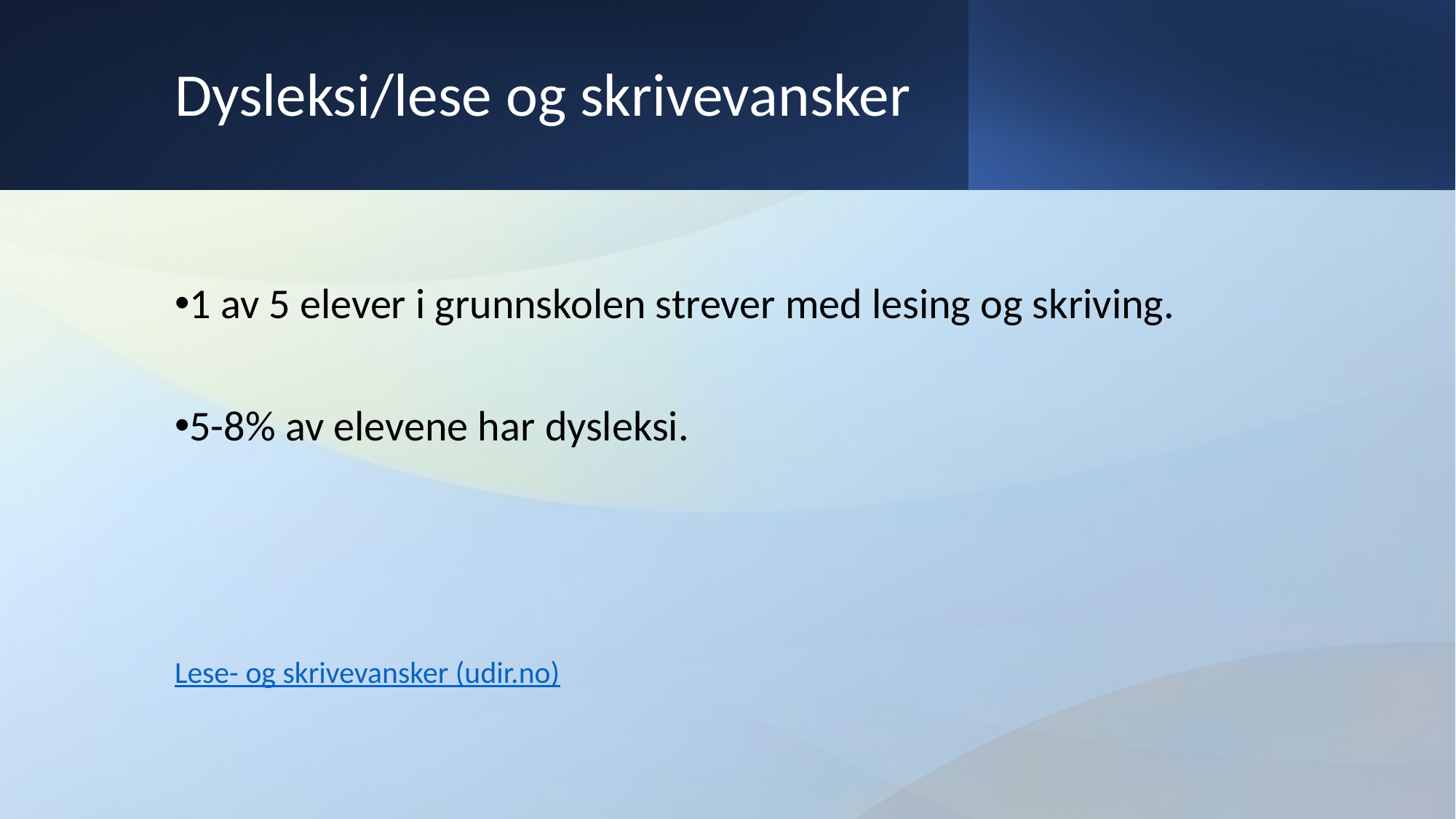

# Dysleksi/lese og skrivevansker
1 av 5 elever i grunnskolen strever med lesing og skriving.

5-8% av elevene har dysleksi.

Lese- og skrivevansker (udir.no)